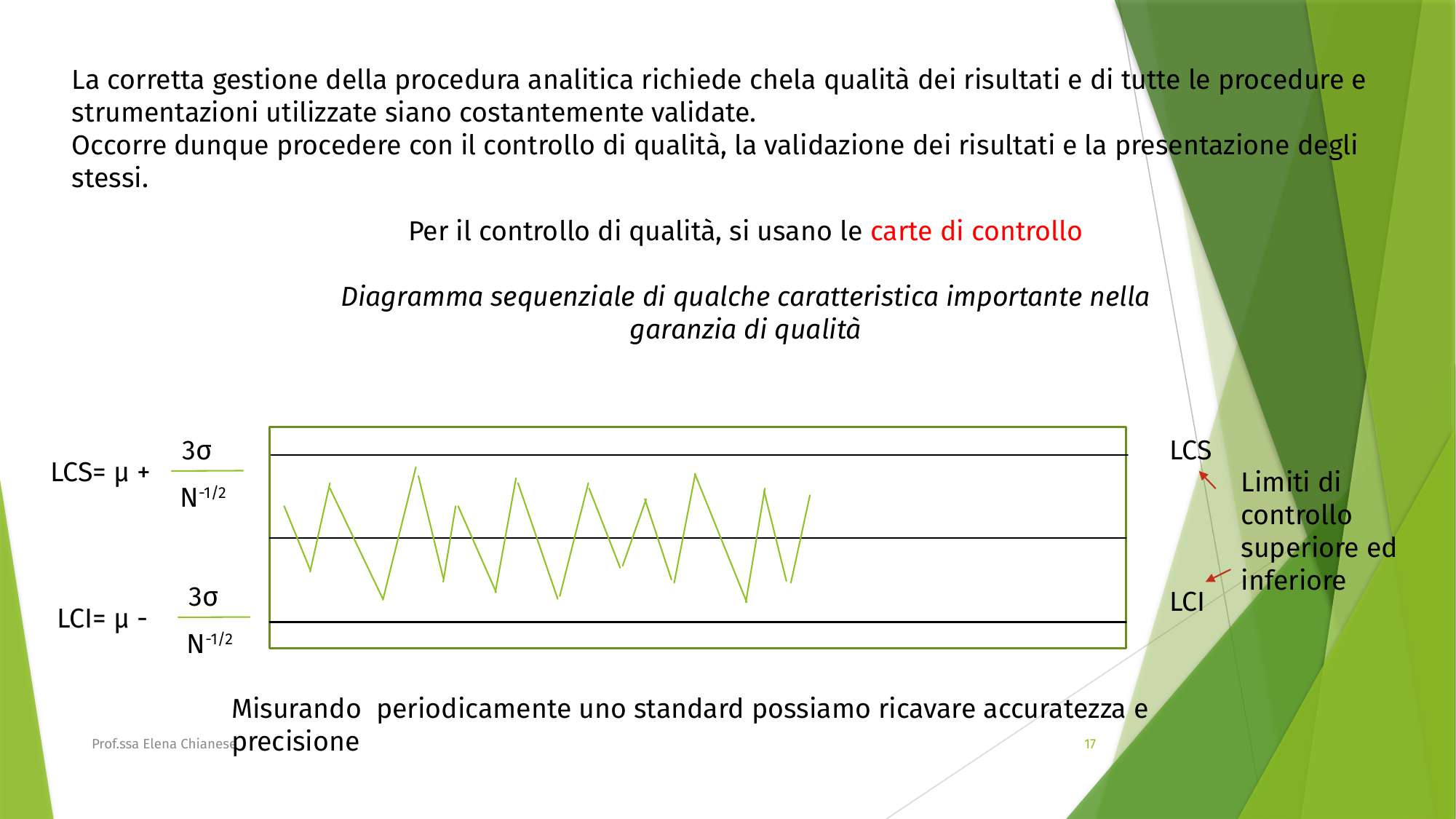

La corretta gestione della procedura analitica richiede chela qualità dei risultati e di tutte le procedure e strumentazioni utilizzate siano costantemente validate.
Occorre dunque procedere con il controllo di qualità, la validazione dei risultati e la presentazione degli stessi.
Per il controllo di qualità, si usano le carte di controllo

Diagramma sequenziale di qualche caratteristica importante nella garanzia di qualità
3σ

LCS
LCS= µ +
Limiti di controllo superiore ed inferiore
N-1/2
3σ
LCI
LCI= µ -
N-1/2
Misurando  periodicamente uno standard possiamo ricavare accuratezza e precisione
Prof.ssa Elena Chianese
17